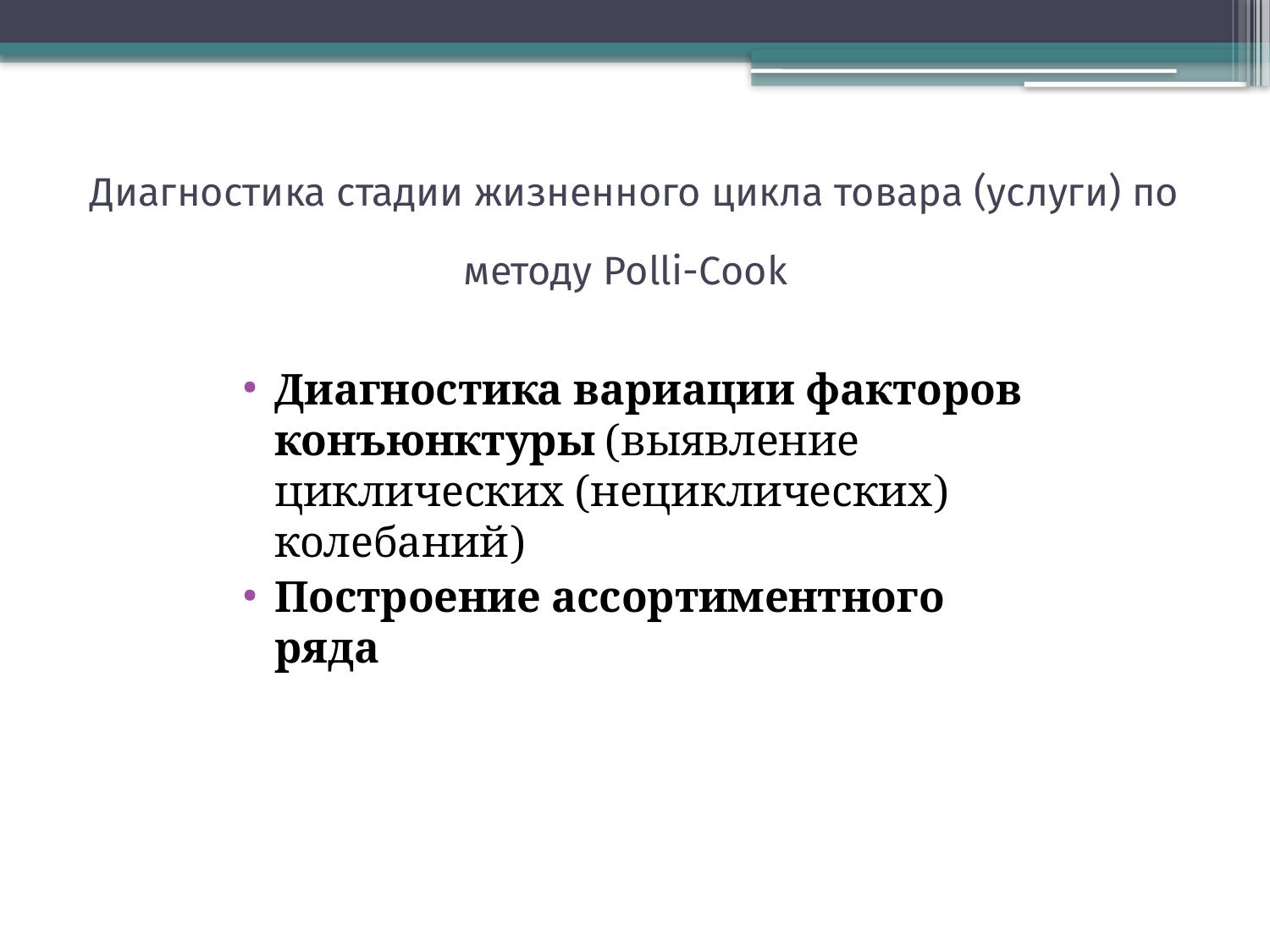

# Диагностика стадии жизненного цикла товара (услуги) по методу Polli-Cook
Диагностика вариации факторов конъюнктуры (выявление циклических (нециклических) колебаний)
Построение ассортиментного ряда